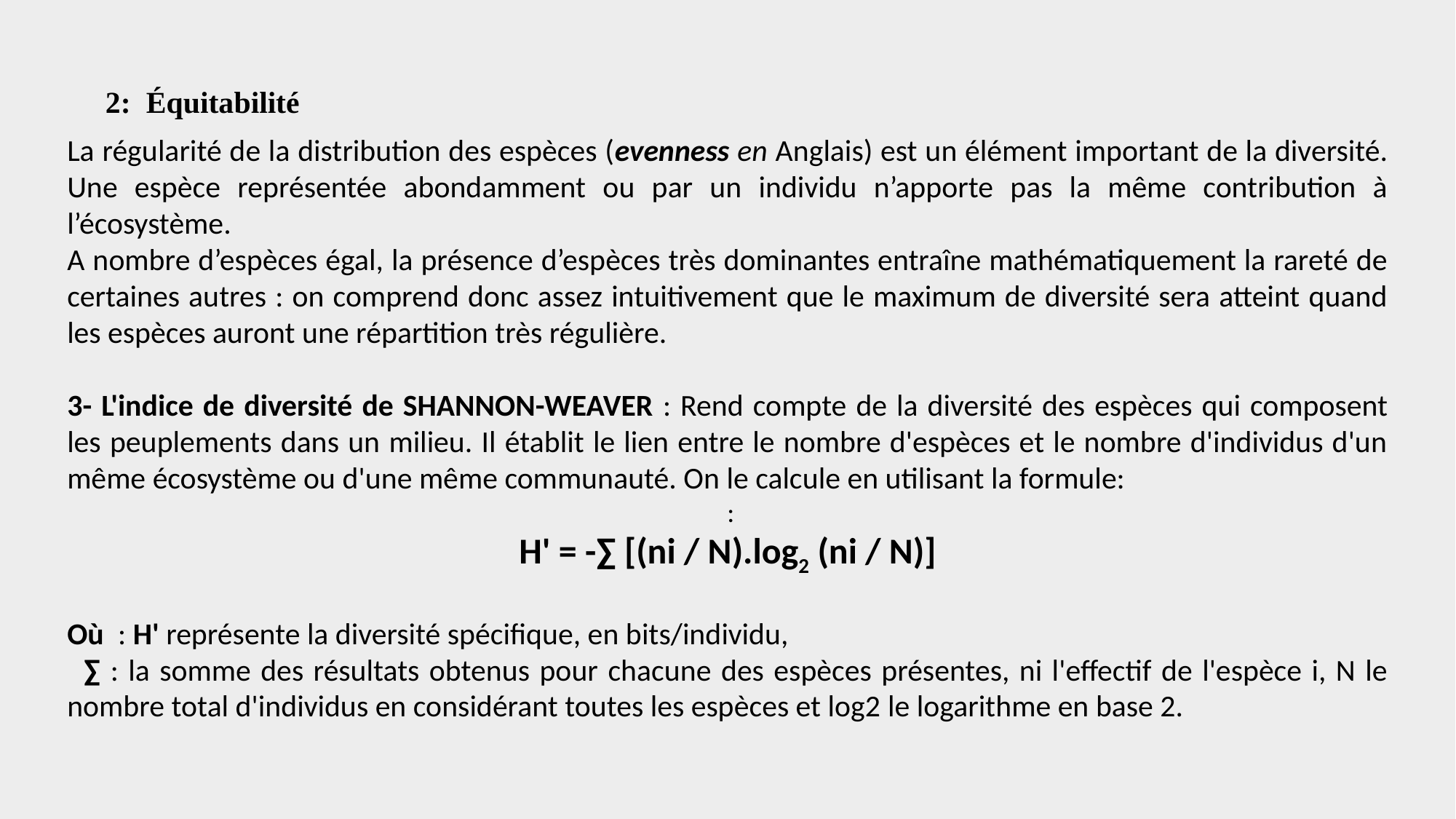

2:  Équitabilité
La régularité de la distribution des espèces (evenness en Anglais) est un élément important de la diversité. Une espèce représentée abondamment ou par un individu n’apporte pas la même contribution à l’écosystème.
A nombre d’espèces égal, la présence d’espèces très dominantes entraîne mathématiquement la rareté de certaines autres : on comprend donc assez intuitivement que le maximum de diversité sera atteint quand les espèces auront une répartition très régulière.

3- L'indice de diversité de SHANNON-WEAVER : Rend compte de la diversité des espèces qui composent les peuplements dans un milieu. Il établit le lien entre le nombre d'espèces et le nombre d'individus d'un même écosystème ou d'une même communauté. On le calcule en utilisant la formule:
 :
H' = -∑ [(ni / N).log2 (ni / N)]

Où  : H' représente la diversité spécifique, en bits/individu,
  ∑ : la somme des résultats obtenus pour chacune des espèces présentes, ni l'effectif de l'espèce i, N le nombre total d'individus en considérant toutes les espèces et log2 le logarithme en base 2.